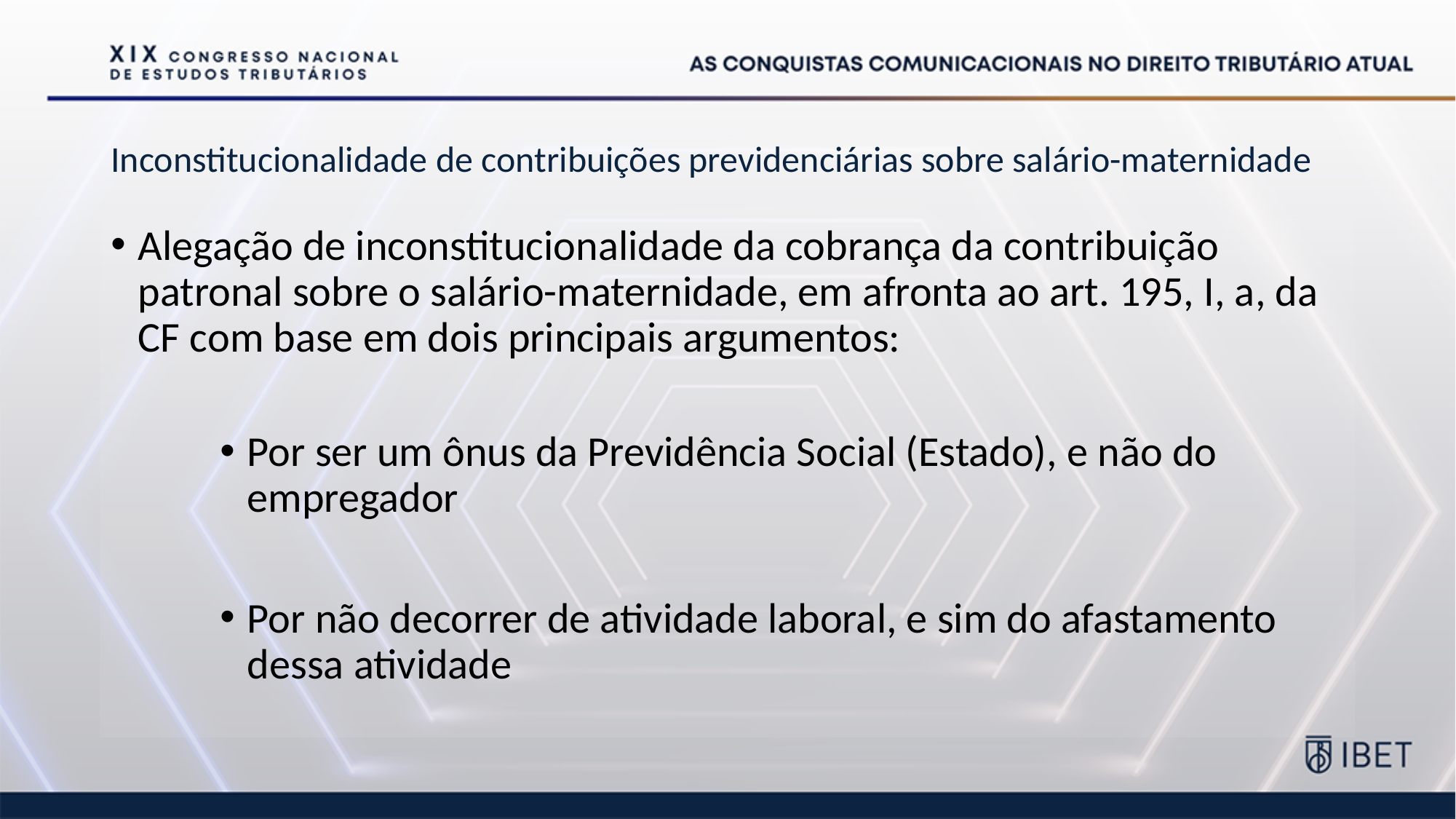

# Inconstitucionalidade de contribuições previdenciárias sobre salário-maternidade
Alegação de inconstitucionalidade da cobrança da contribuição patronal sobre o salário-maternidade, em afronta ao art. 195, I, a, da CF com base em dois principais argumentos:

Por ser um ônus da Previdência Social (Estado), e não do empregador

Por não decorrer de atividade laboral, e sim do afastamento dessa atividade